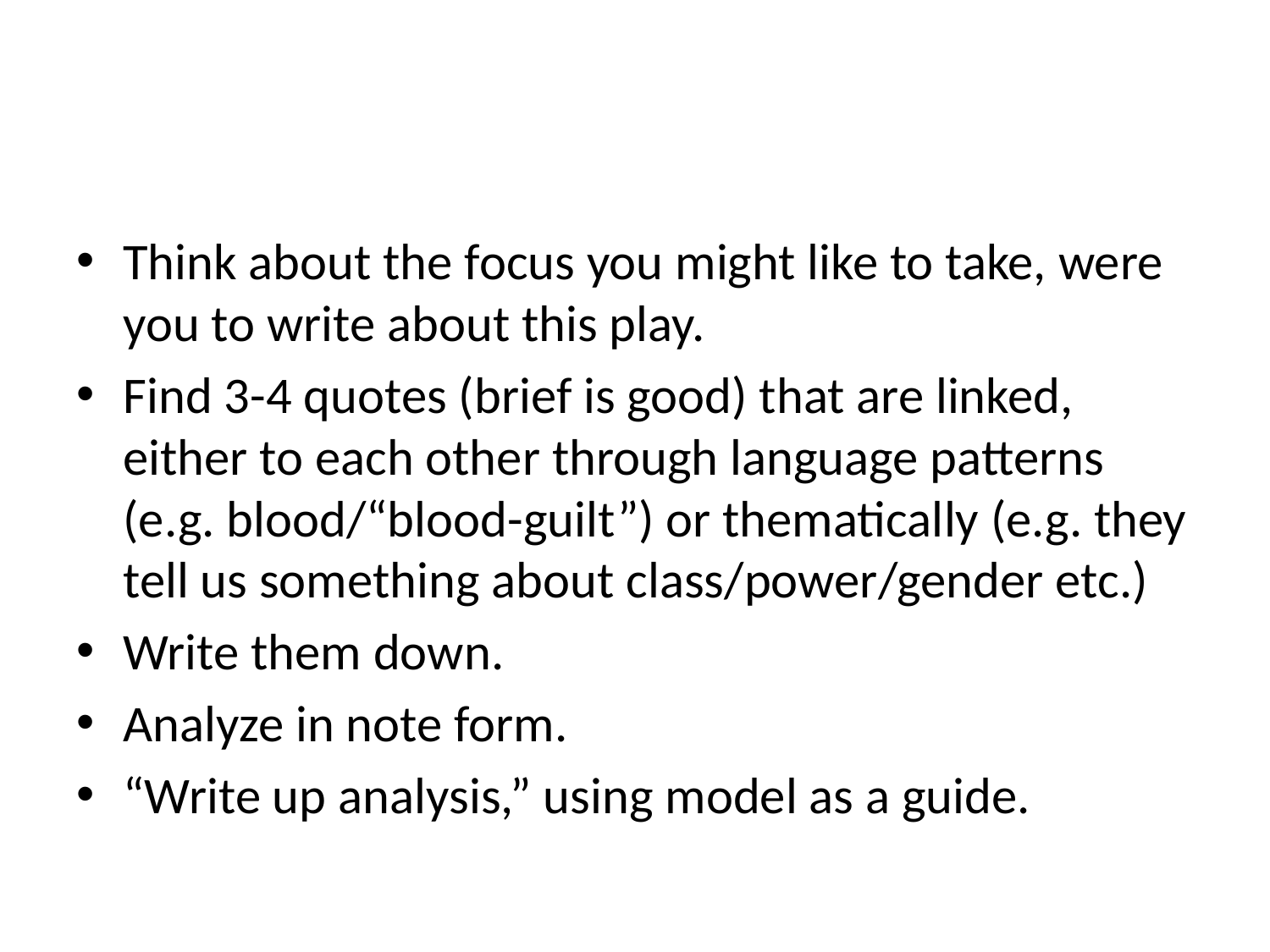

#
Think about the focus you might like to take, were you to write about this play.
Find 3-4 quotes (brief is good) that are linked, either to each other through language patterns (e.g. blood/“blood-guilt”) or thematically (e.g. they tell us something about class/power/gender etc.)
Write them down.
Analyze in note form.
“Write up analysis,” using model as a guide.